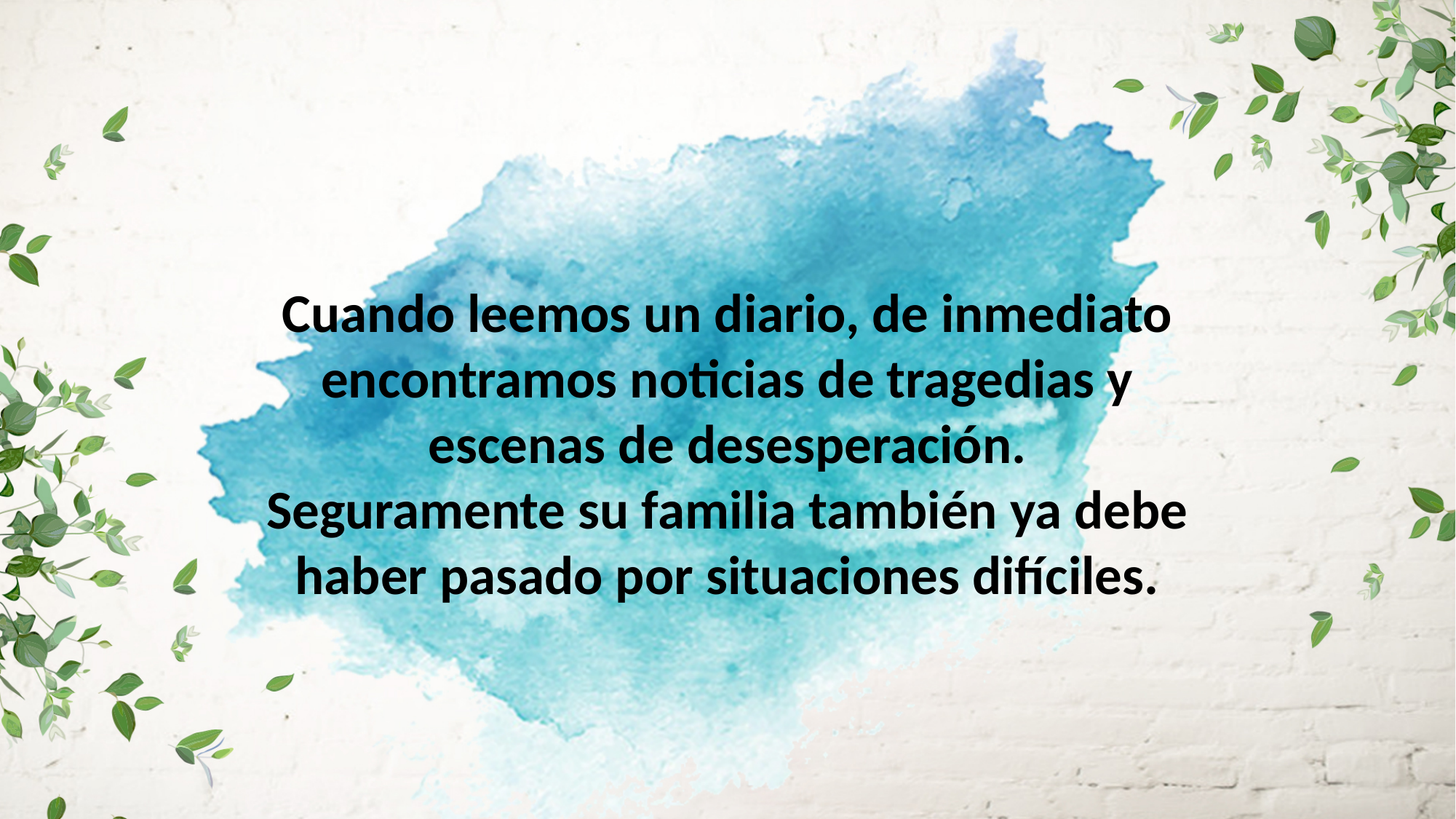

Cuando leemos un diario, de inmediato encontramos noticias de tragedias y escenas de desesperación.
Seguramente su familia también ya debe haber pasado por situaciones difíciles.